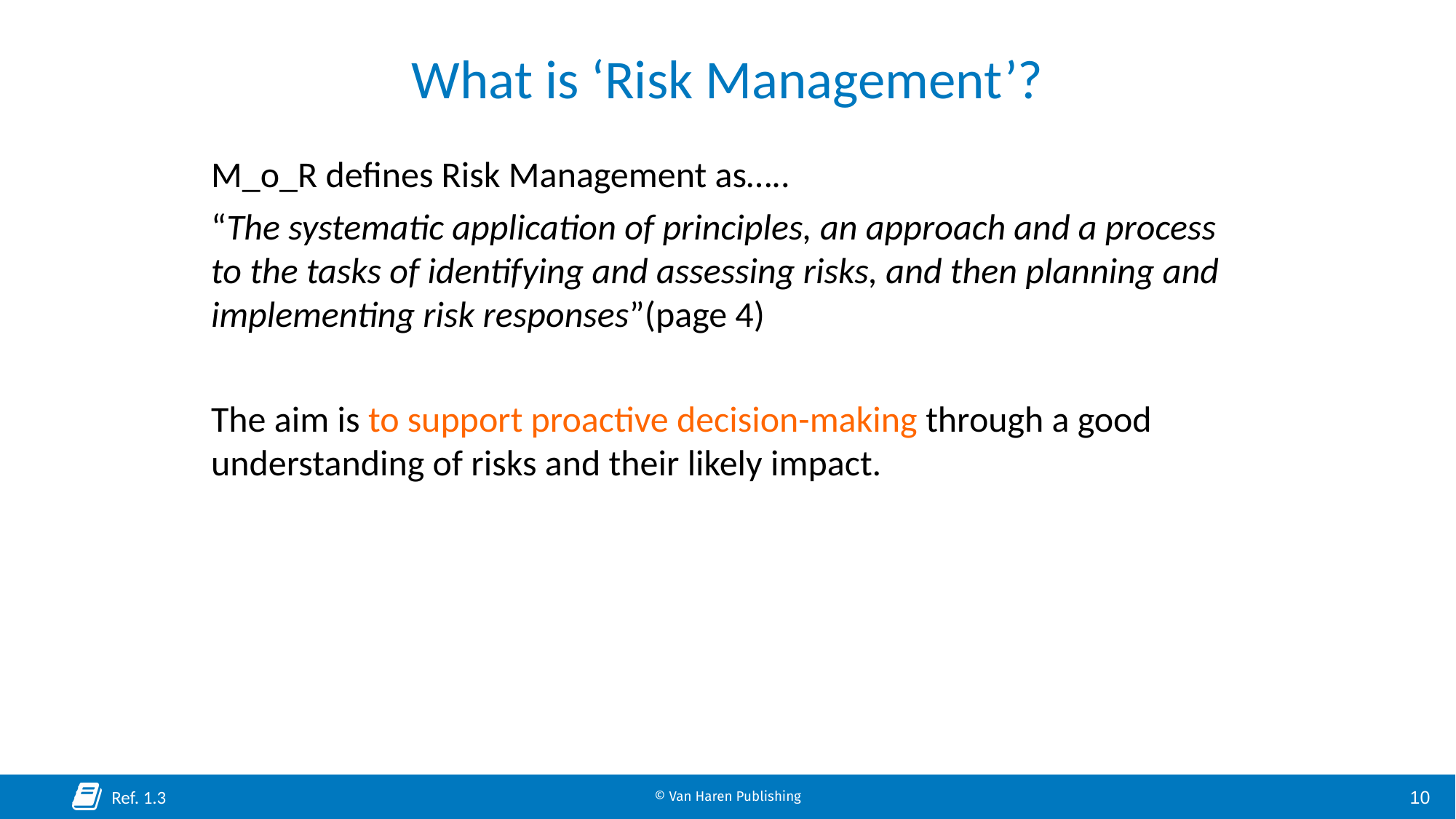

# What is ‘Risk Management’?
M_o_R defines Risk Management as…..
“The systematic application of principles, an approach and a process to the tasks of identifying and assessing risks, and then planning and implementing risk responses”(page 4)

The aim is to support proactive decision-making through a good understanding of risks and their likely impact.
Ref. 1.3